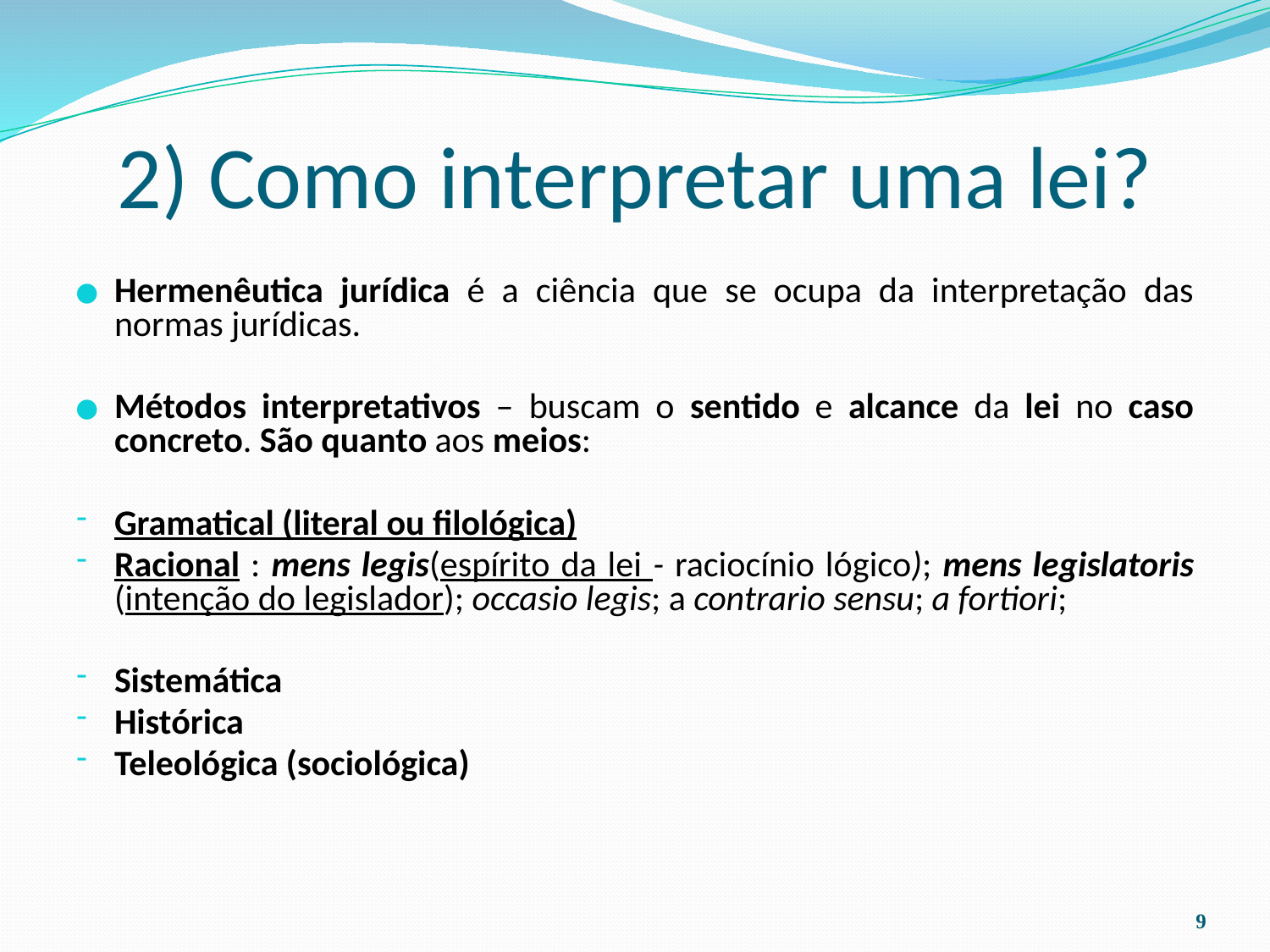

# 2) Como interpretar uma lei?
Hermenêutica jurídica é a ciência que se ocupa da interpretação das normas jurídicas.

Métodos interpretativos – buscam o sentido e alcance da lei no caso concreto. São quanto aos meios:

Gramatical (literal ou filológica)
Racional : mens legis(espírito da lei - raciocínio lógico); mens legislatoris (intenção do legislador); occasio legis; a contrario sensu; a fortiori;

Sistemática
Histórica
Teleológica (sociológica)
9